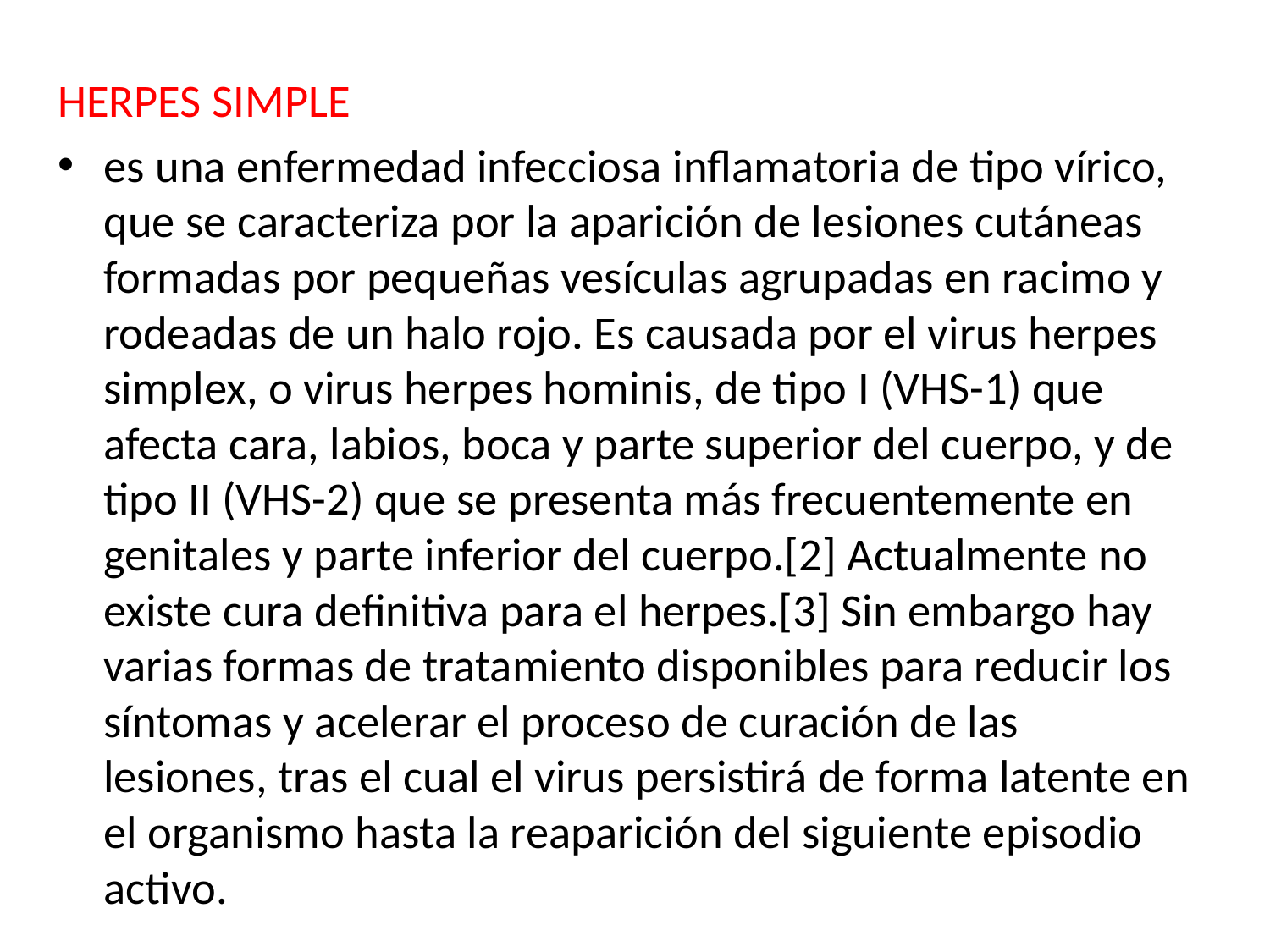

HERPES SIMPLE
es una enfermedad infecciosa inflamatoria de tipo vírico, que se caracteriza por la aparición de lesiones cutáneas formadas por pequeñas vesículas agrupadas en racimo y rodeadas de un halo rojo. Es causada por el virus herpes simplex, o virus herpes hominis, de tipo I (VHS-1) que afecta cara, labios, boca y parte superior del cuerpo, y de tipo II (VHS-2) que se presenta más frecuentemente en genitales y parte inferior del cuerpo.[2] Actualmente no existe cura definitiva para el herpes.[3] Sin embargo hay varias formas de tratamiento disponibles para reducir los síntomas y acelerar el proceso de curación de las lesiones, tras el cual el virus persistirá de forma latente en el organismo hasta la reaparición del siguiente episodio activo.